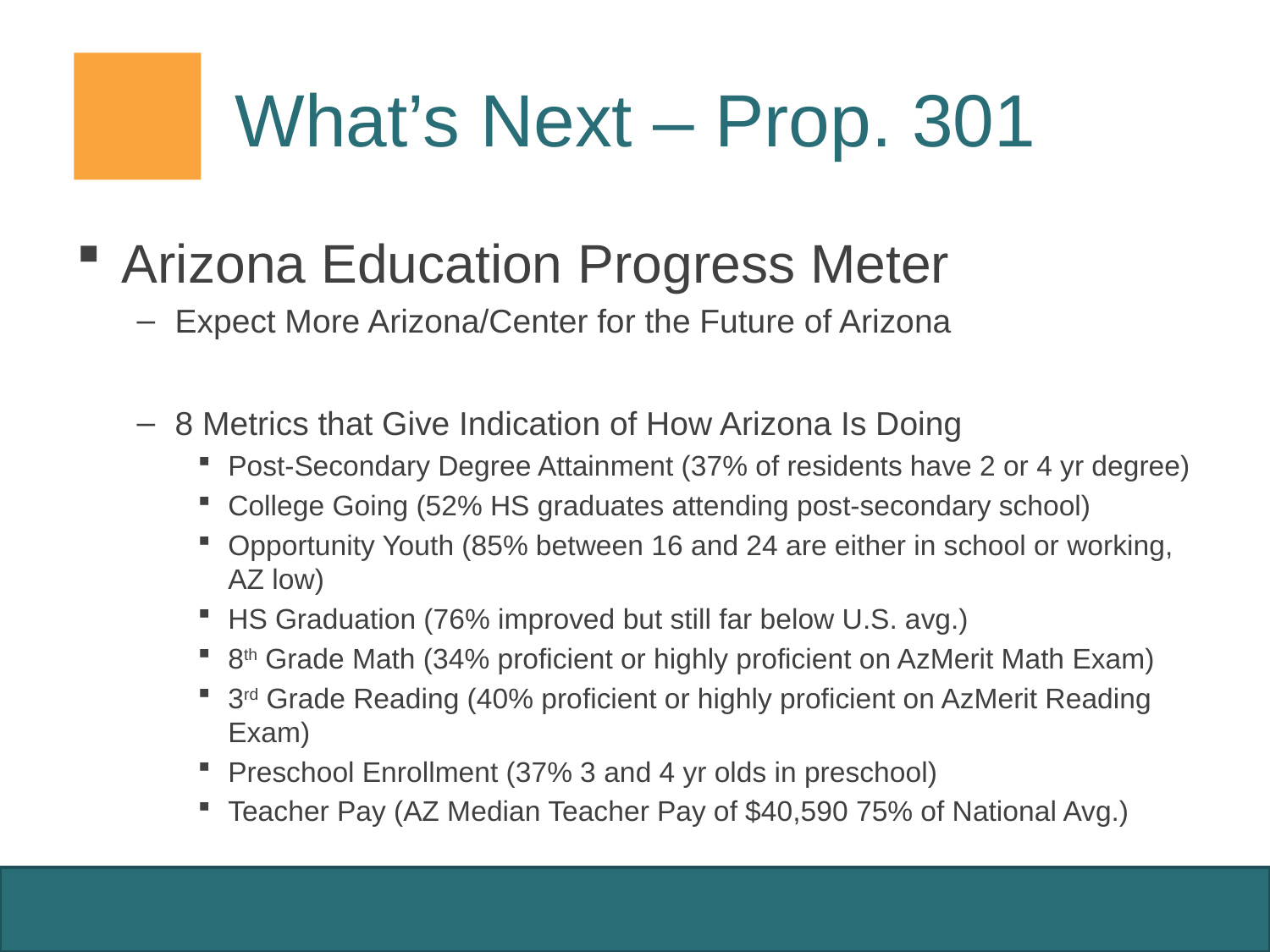

# What’s Next – Prop. 301
Arizona Education Progress Meter
Expect More Arizona/Center for the Future of Arizona

8 Metrics that Give Indication of How Arizona Is Doing
Post-Secondary Degree Attainment (37% of residents have 2 or 4 yr degree)
College Going (52% HS graduates attending post-secondary school)
Opportunity Youth (85% between 16 and 24 are either in school or working, AZ low)
HS Graduation (76% improved but still far below U.S. avg.)
8th Grade Math (34% proficient or highly proficient on AzMerit Math Exam)
3rd Grade Reading (40% proficient or highly proficient on AzMerit Reading Exam)
Preschool Enrollment (37% 3 and 4 yr olds in preschool)
Teacher Pay (AZ Median Teacher Pay of $40,590 75% of National Avg.)